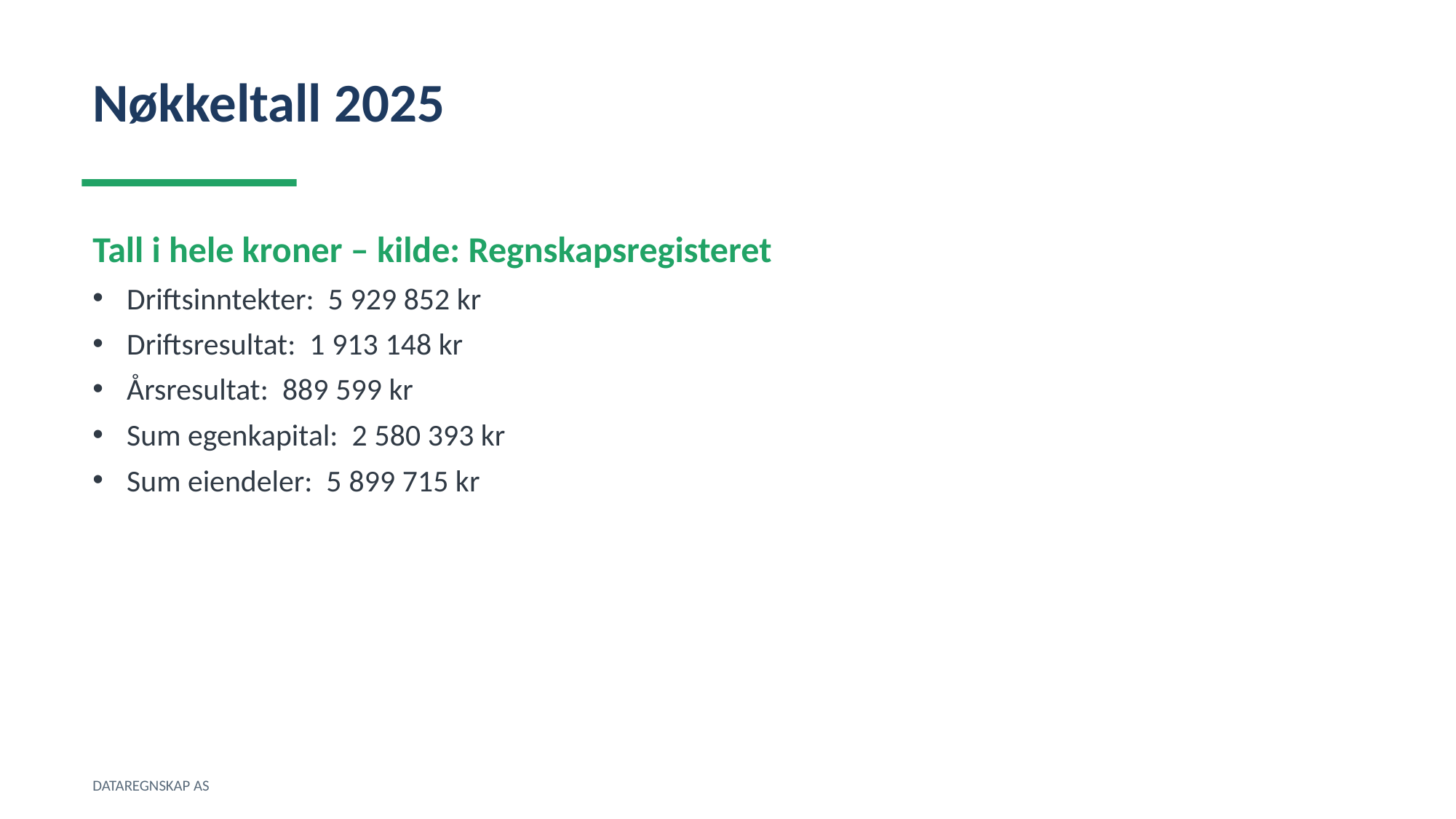

Nøkkeltall 2025

Tall i hele kroner – kilde: Regnskapsregisteret
Driftsinntekter:  5 929 852 kr
Driftsresultat:  1 913 148 kr
Årsresultat:  889 599 kr
Sum egenkapital:  2 580 393 kr
Sum eiendeler:  5 899 715 kr
DATAREGNSKAP AS